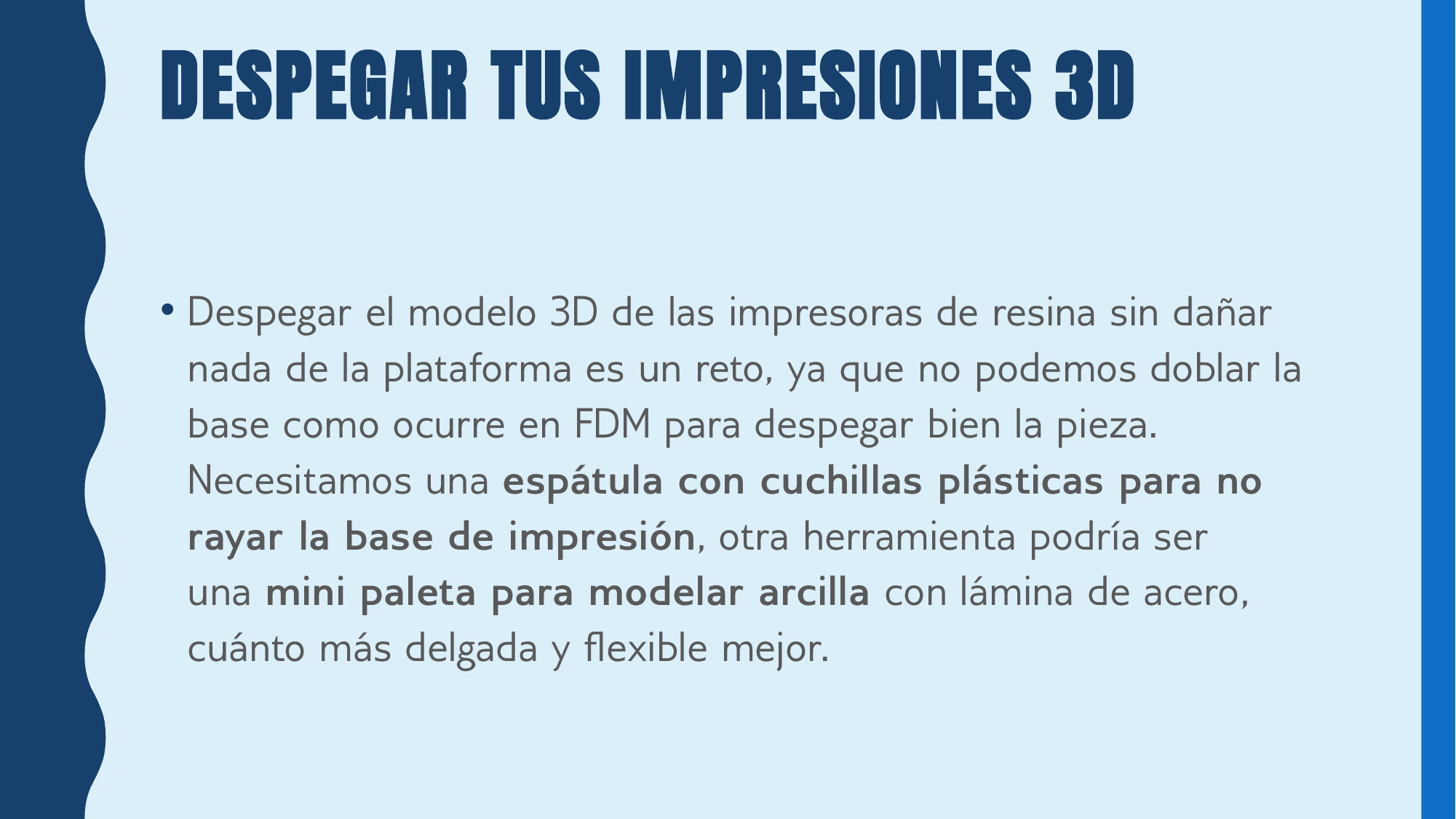

# Despegar tus impresiones 3D
Despegar el modelo 3D de las impresoras de resina sin dañar nada de la plataforma es un reto, ya que no podemos doblar la base como ocurre en FDM para despegar bien la pieza. Necesitamos una espátula con cuchillas plásticas para no rayar la base de impresión, otra herramienta podría ser una mini paleta para modelar arcilla con lámina de acero, cuánto más delgada y flexible mejor.